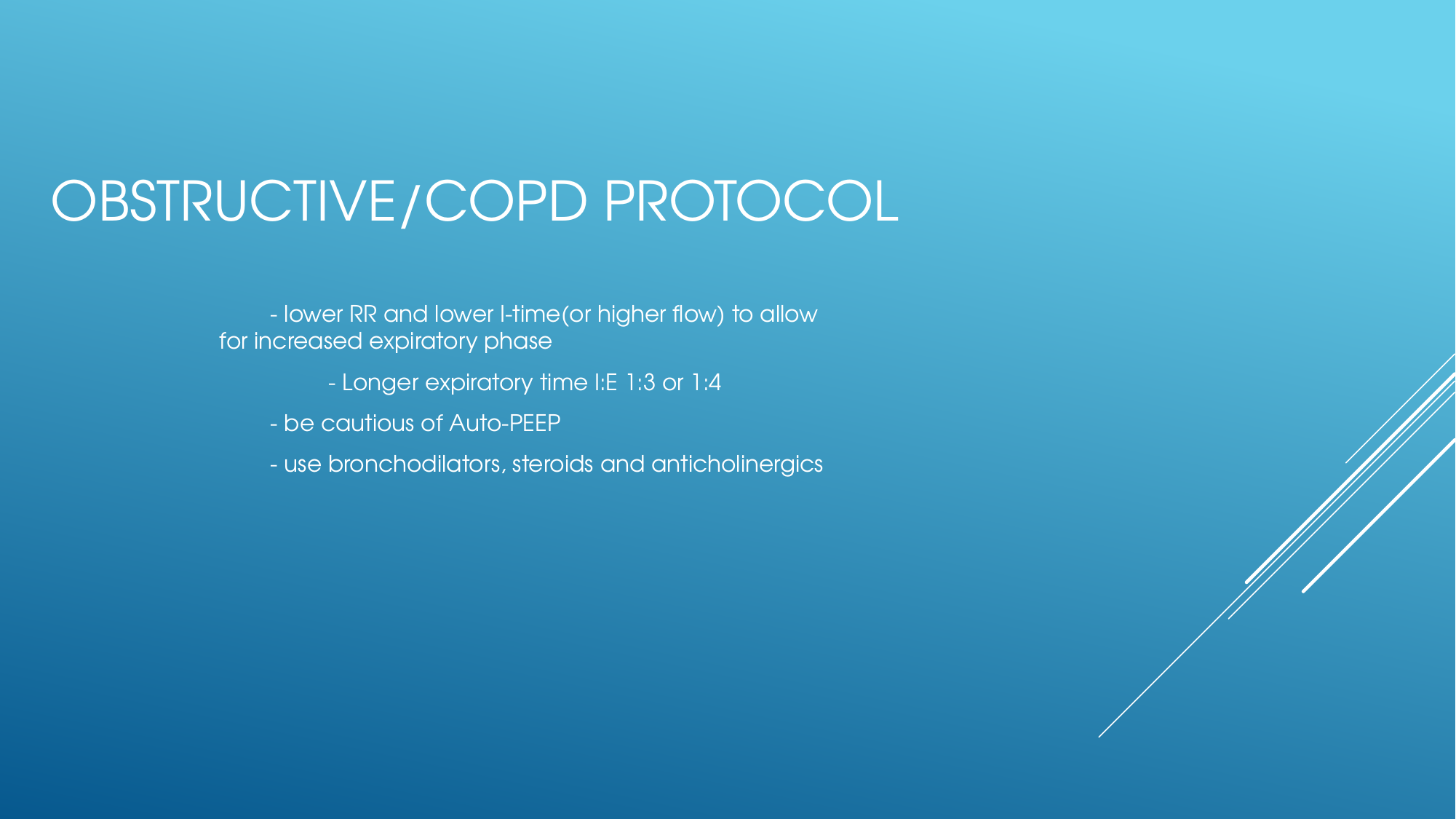

# Obstructive/COPD protocol

        - lower RR and lower I-time(or higher flow) to allow 	for increased expiratory phase
	- Longer expiratory time I:E 1:3 or 1:4
        - be cautious of Auto-PEEP
        - use bronchodilators, steroids and anticholinergics